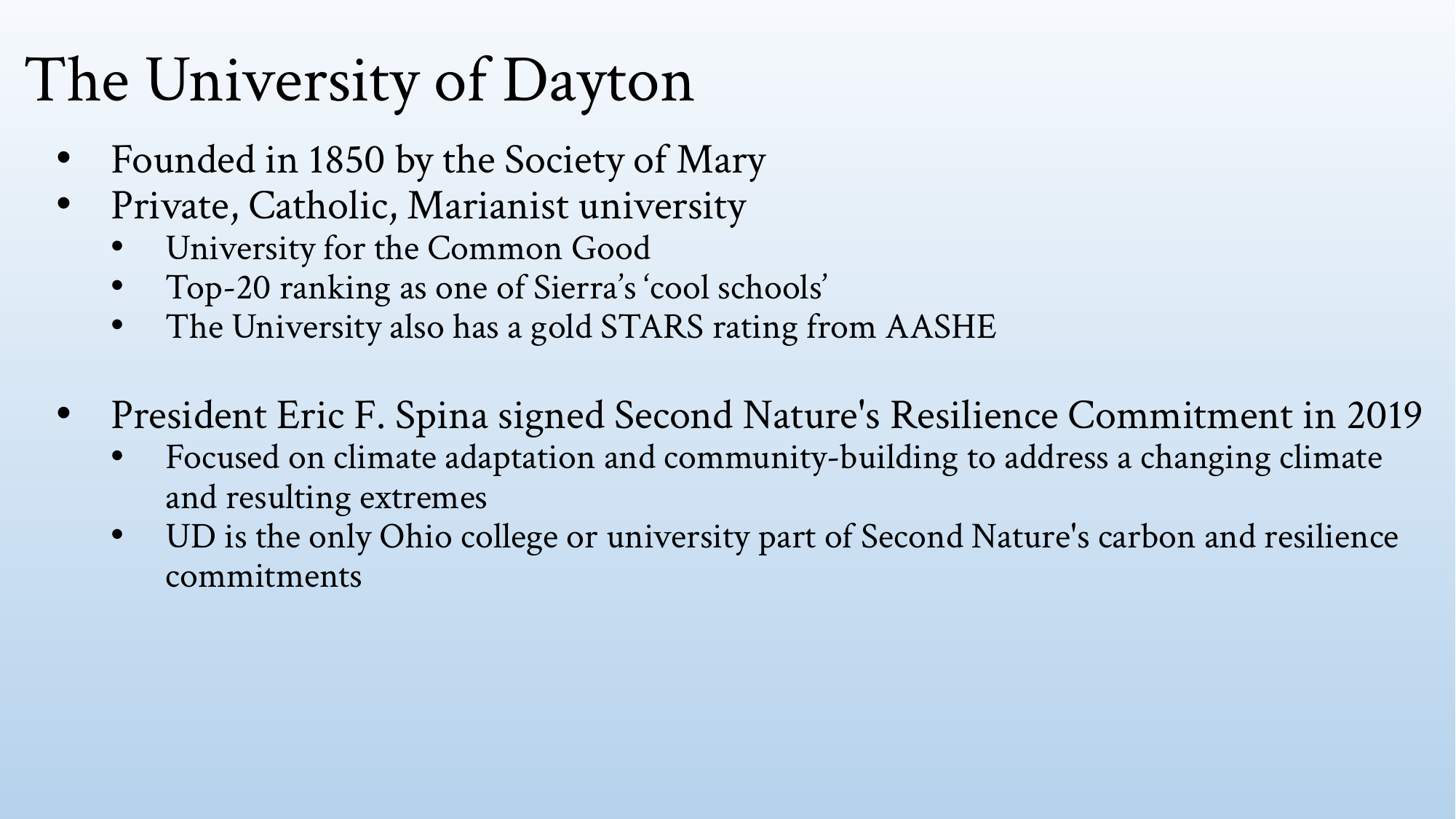

# The University of Dayton
Founded in 1850 by the Society of Mary
Private, Catholic, Marianist university
University for the Common Good
Top-20 ranking as one of Sierra’s ‘cool schools’
The University also has a gold STARS rating from AASHE

President Eric F. Spina signed Second Nature's Resilience Commitment in 2019
Focused on climate adaptation and community-building to address a changing climate and resulting extremes
UD is the only Ohio college or university part of Second Nature's carbon and resilience commitments